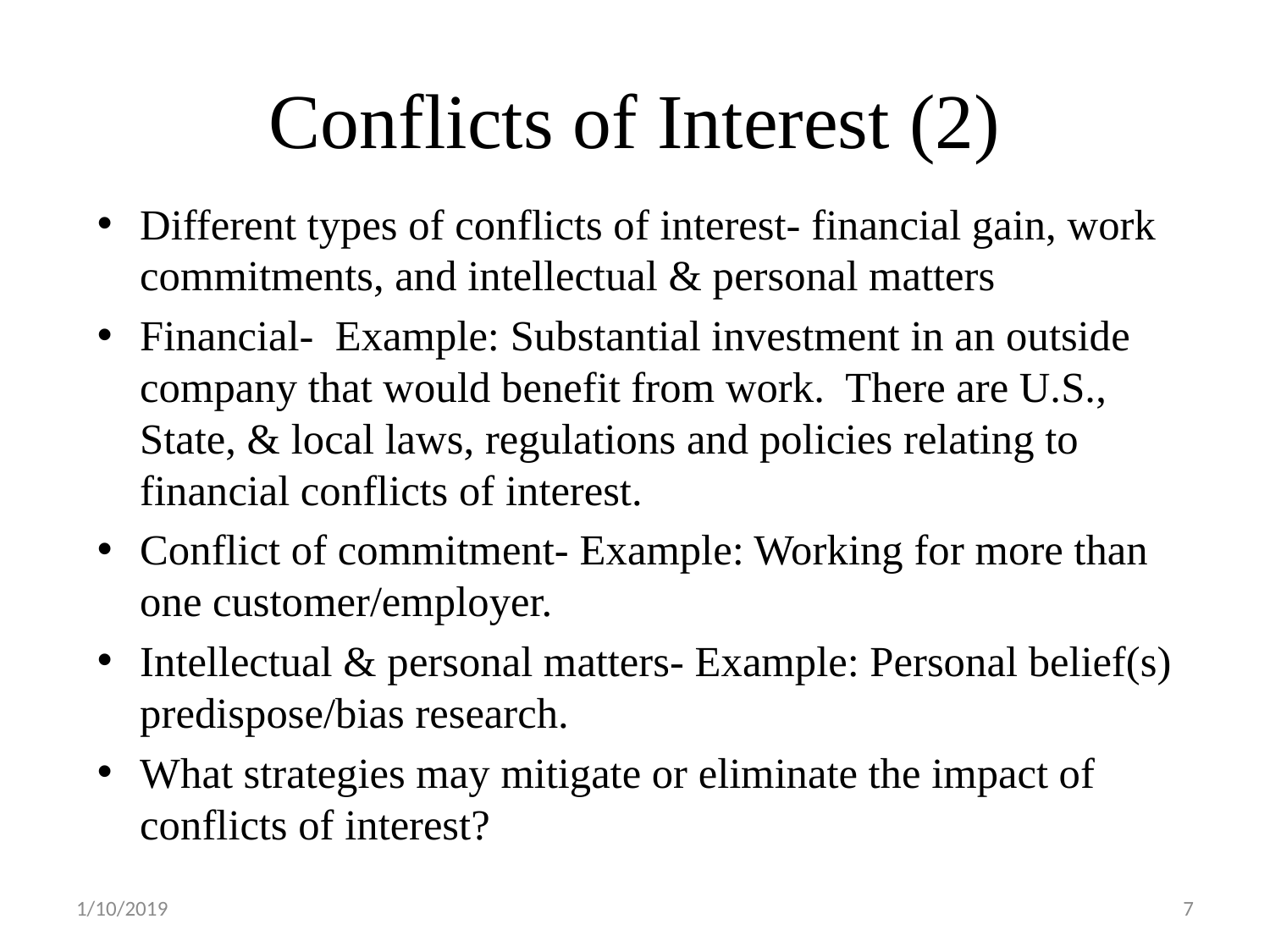

# Conflicts of Interest (2)
Different types of conflicts of interest- financial gain, work commitments, and intellectual & personal matters
Financial-  Example: Substantial investment in an outside company that would benefit from work.  There are U.S., State, & local laws, regulations and policies relating to financial conflicts of interest.
Conflict of commitment- Example: Working for more than one customer/employer.
Intellectual & personal matters- Example: Personal belief(s) predispose/bias research.
What strategies may mitigate or eliminate the impact of conflicts of interest?

1/10/2019
7